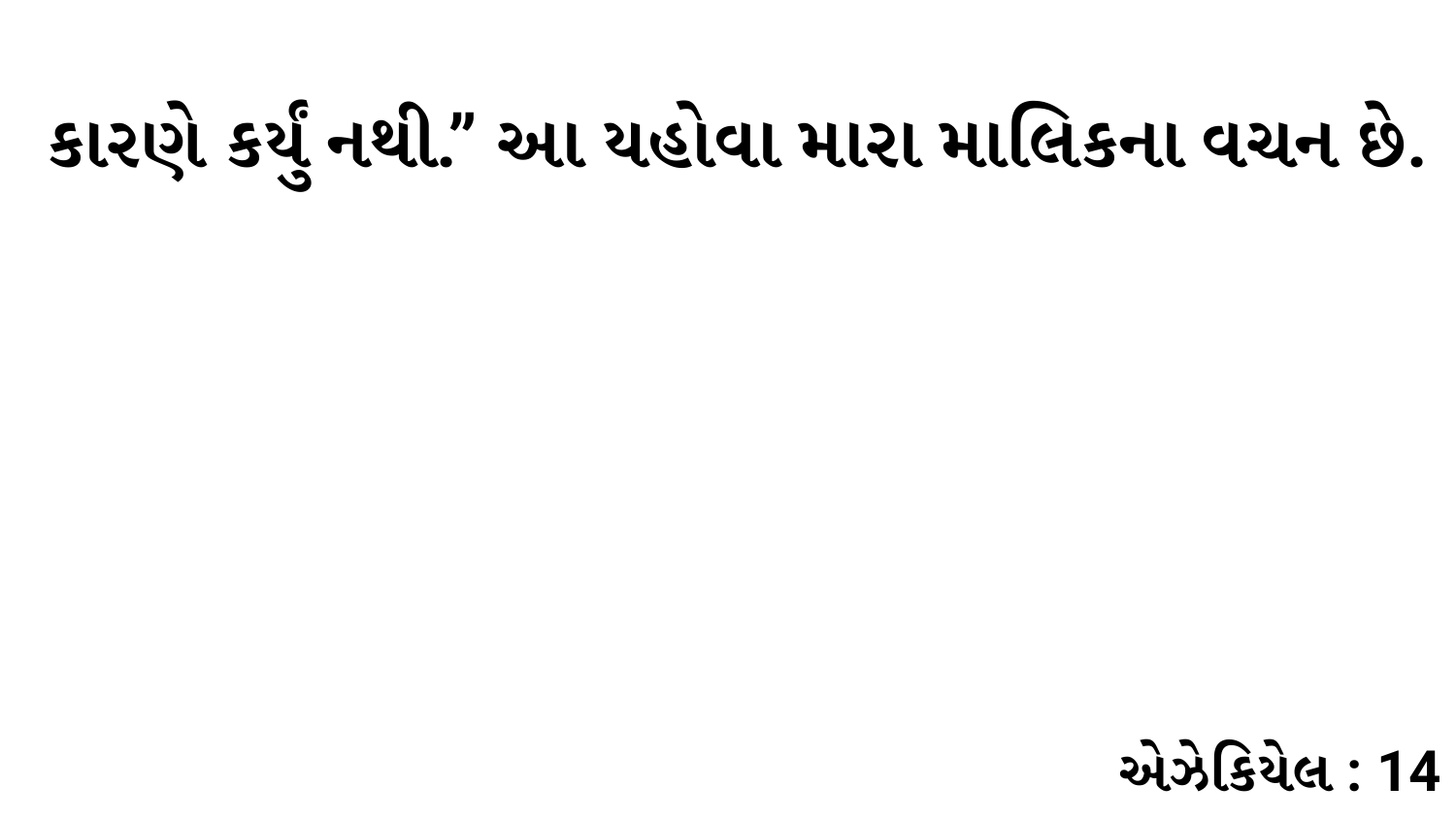

કારણે કર્યું નથી.” આ યહોવા મારા માલિકના વચન છે.
એઝેકિયેલ : 14